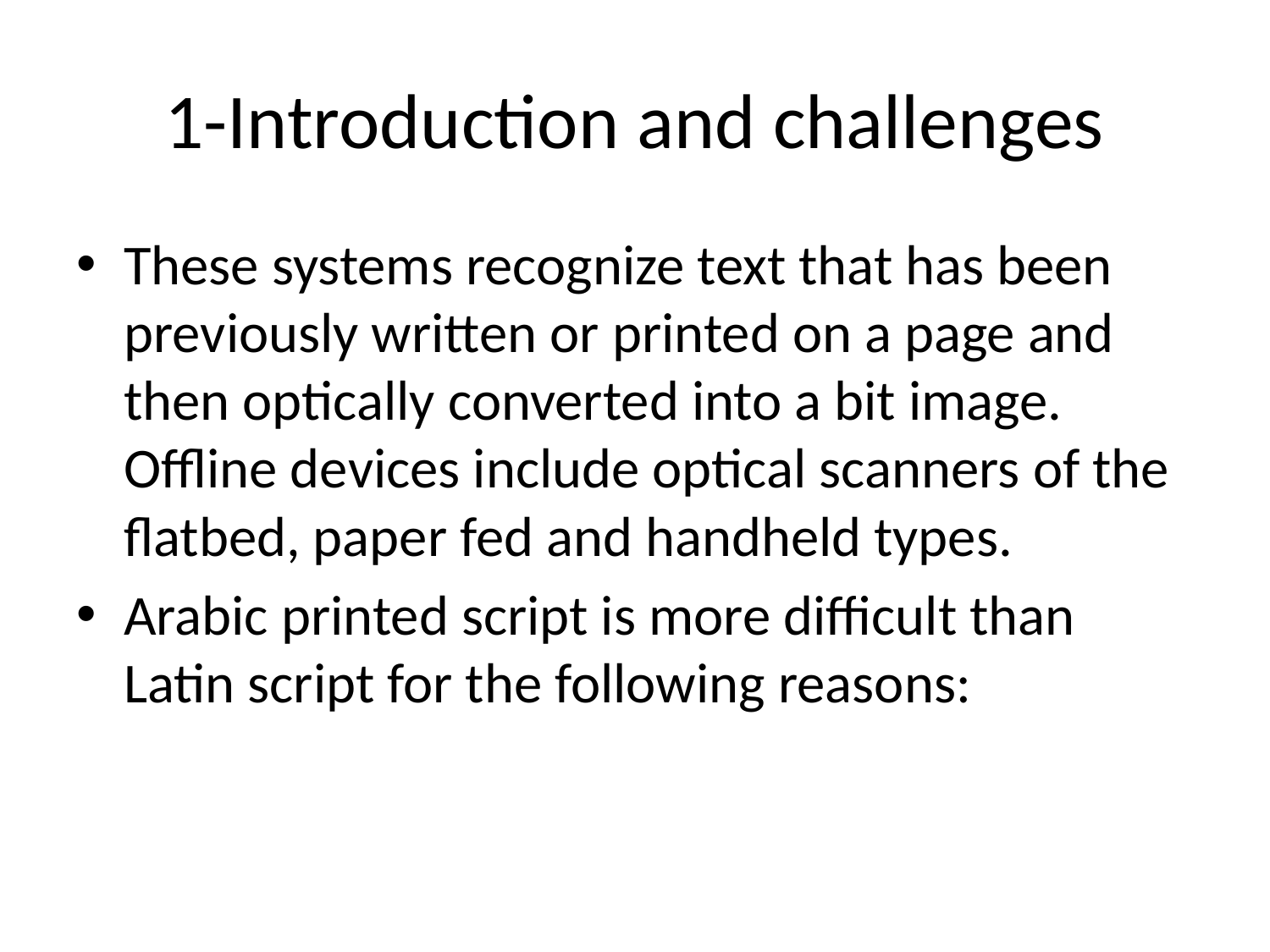

# 1-Introduction and challenges
These systems recognize text that has been previously written or printed on a page and then optically converted into a bit image. Offline devices include optical scanners of the flatbed, paper fed and handheld types.
Arabic printed script is more difficult than Latin script for the following reasons: